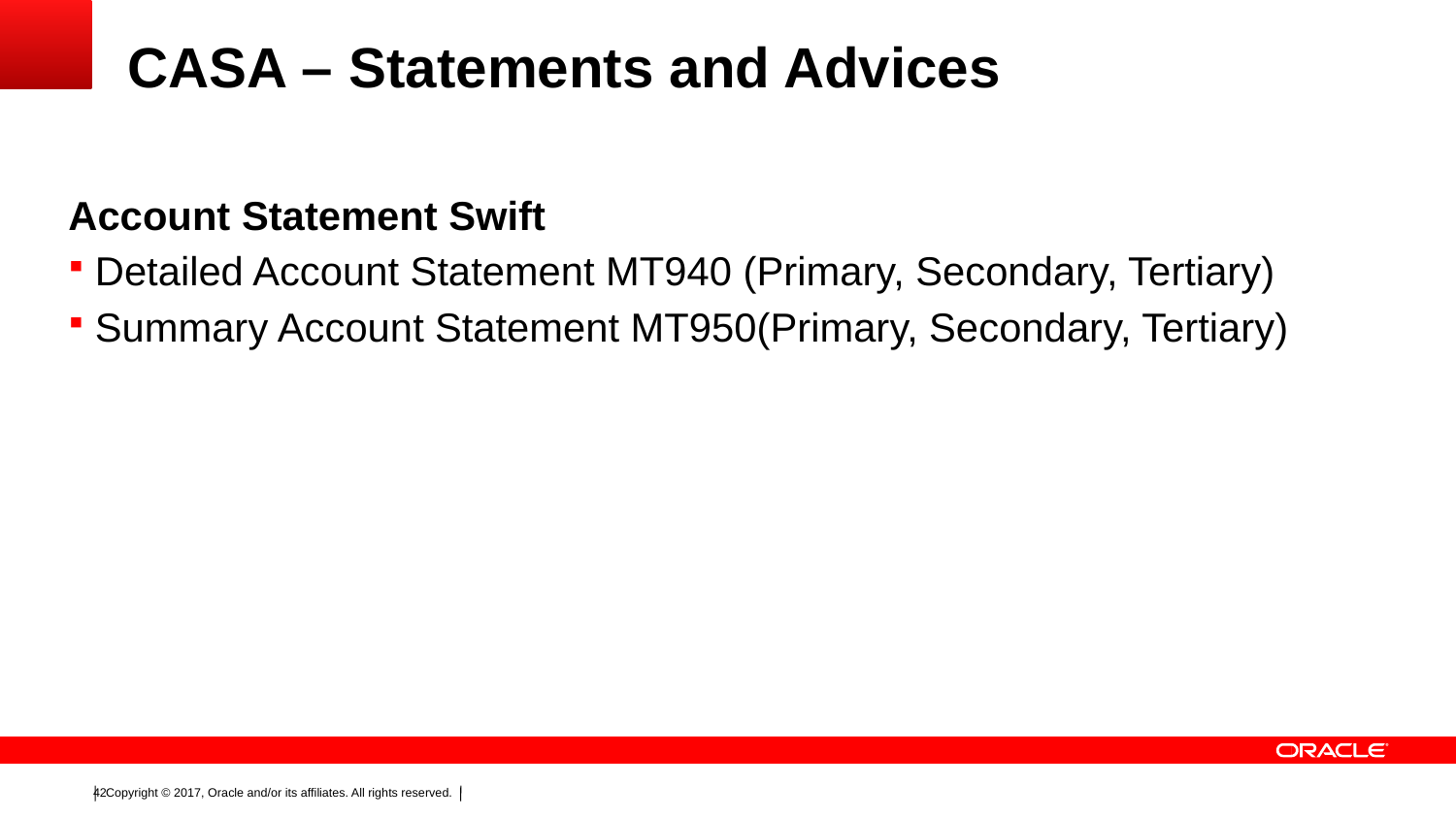

# CASA – Statements and Advices

Account Statement Swift
Detailed Account Statement MT940 (Primary, Secondary, Tertiary)
Summary Account Statement MT950(Primary, Secondary, Tertiary)